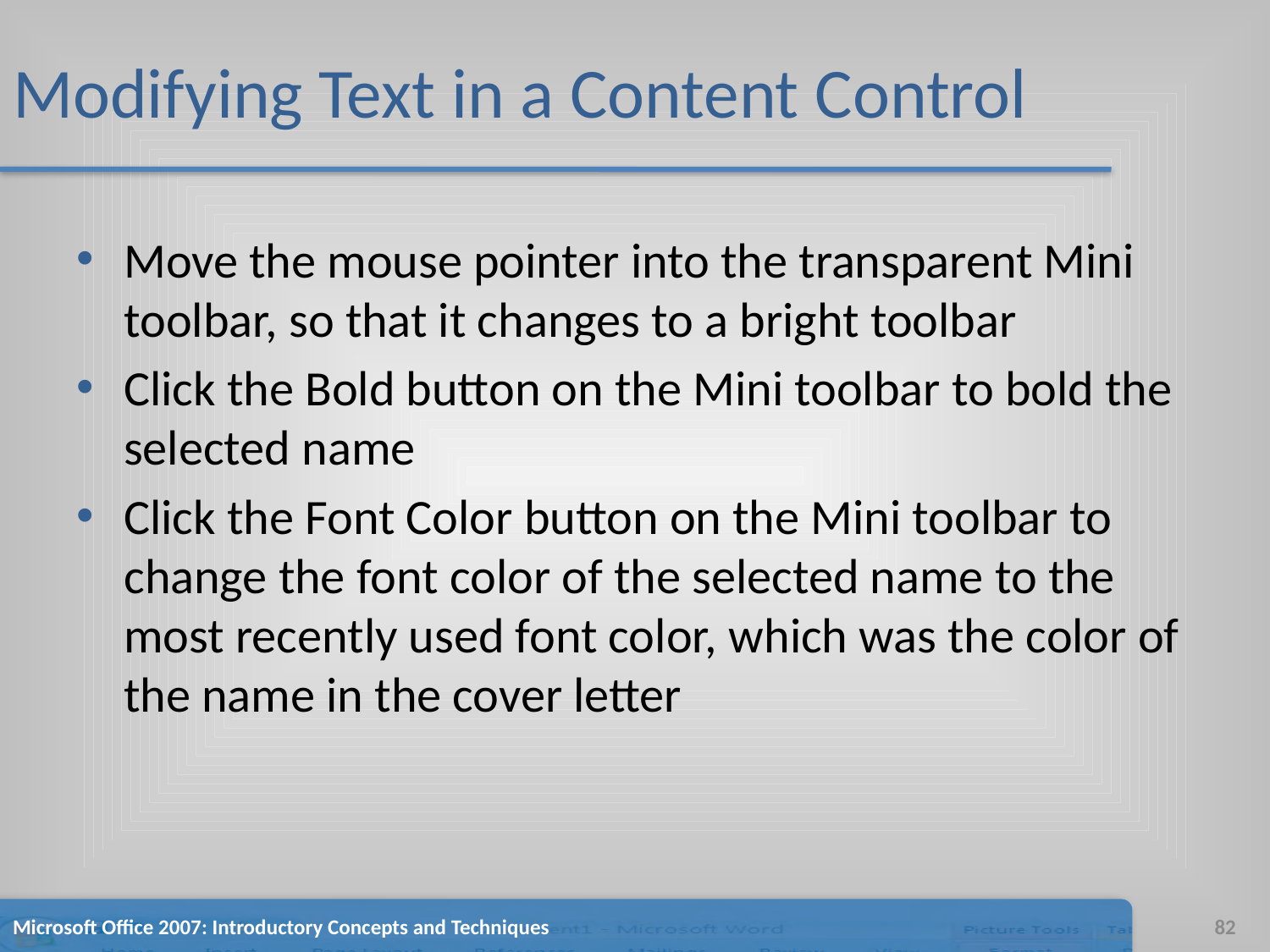

# Modifying Text in a Content Control
Move the mouse pointer into the transparent Mini toolbar, so that it changes to a bright toolbar
Click the Bold button on the Mini toolbar to bold the selected name
Click the Font Color button on the Mini toolbar to change the font color of the selected name to the most recently used font color, which was the color of the name in the cover letter
Microsoft Office 2007: Introductory Concepts and Techniques
82